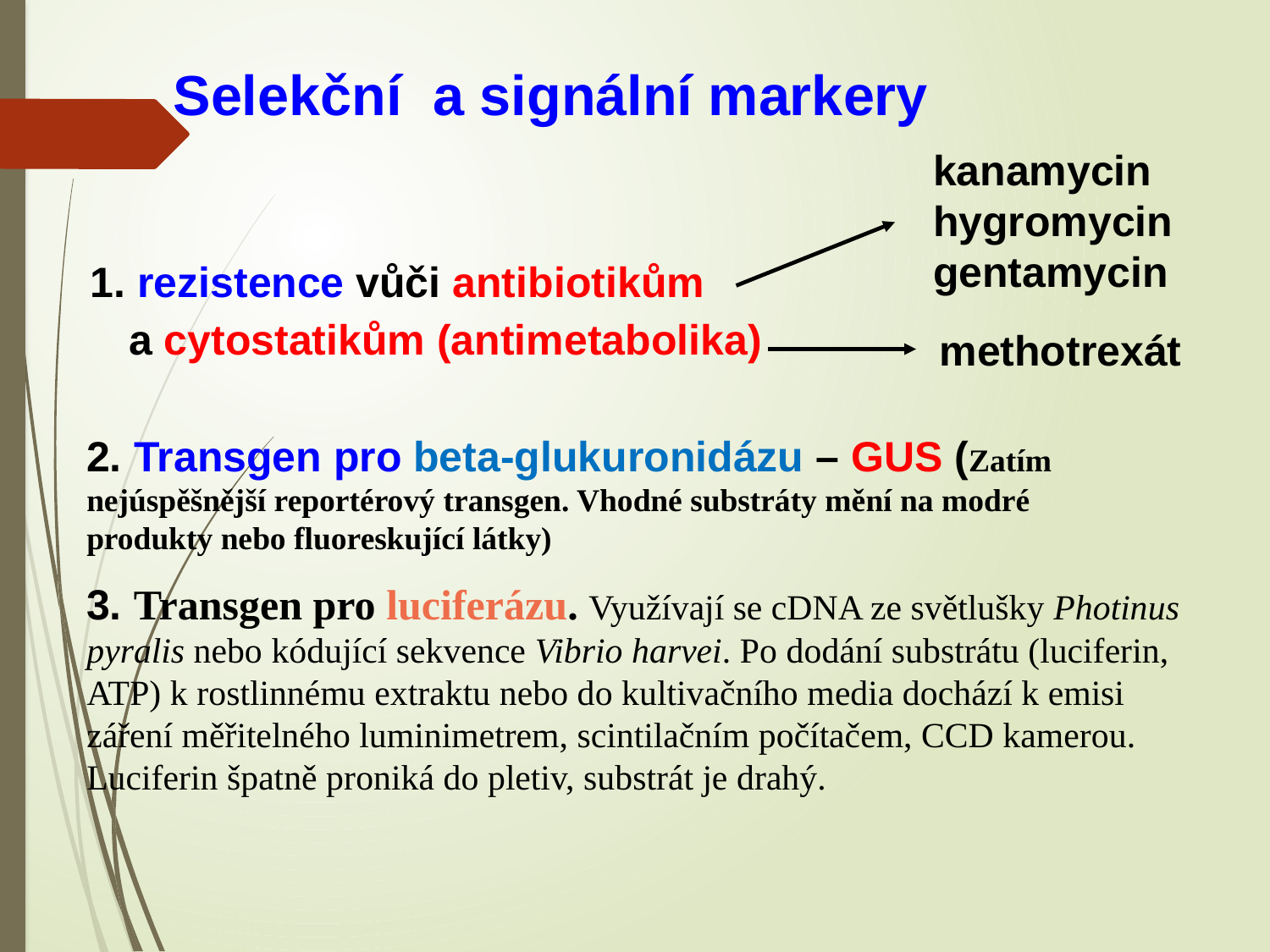

# Selekční  a signální markery
kanamycin
hygromycin
gentamycin

1. rezistence vůči antibiotikům
a cytostatikům (antimetabolika)
methotrexát

2. Transgen pro beta-glukuronidázu – GUS (Zatím nejúspěšnější reportérový transgen. Vhodné substráty mění na modré produkty nebo fluoreskující látky)
3. Transgen pro luciferázu. Využívají se cDNA ze světlušky Photinus pyralis nebo kódující sekvence Vibrio harvei. Po dodání substrátu (luciferin, ATP) k rostlinnému extraktu nebo do kultivačního media dochází k emisi záření měřitelného luminimetrem, scintilačním počítačem, CCD kamerou. Luciferin špatně proniká do pletiv, substrát je drahý.